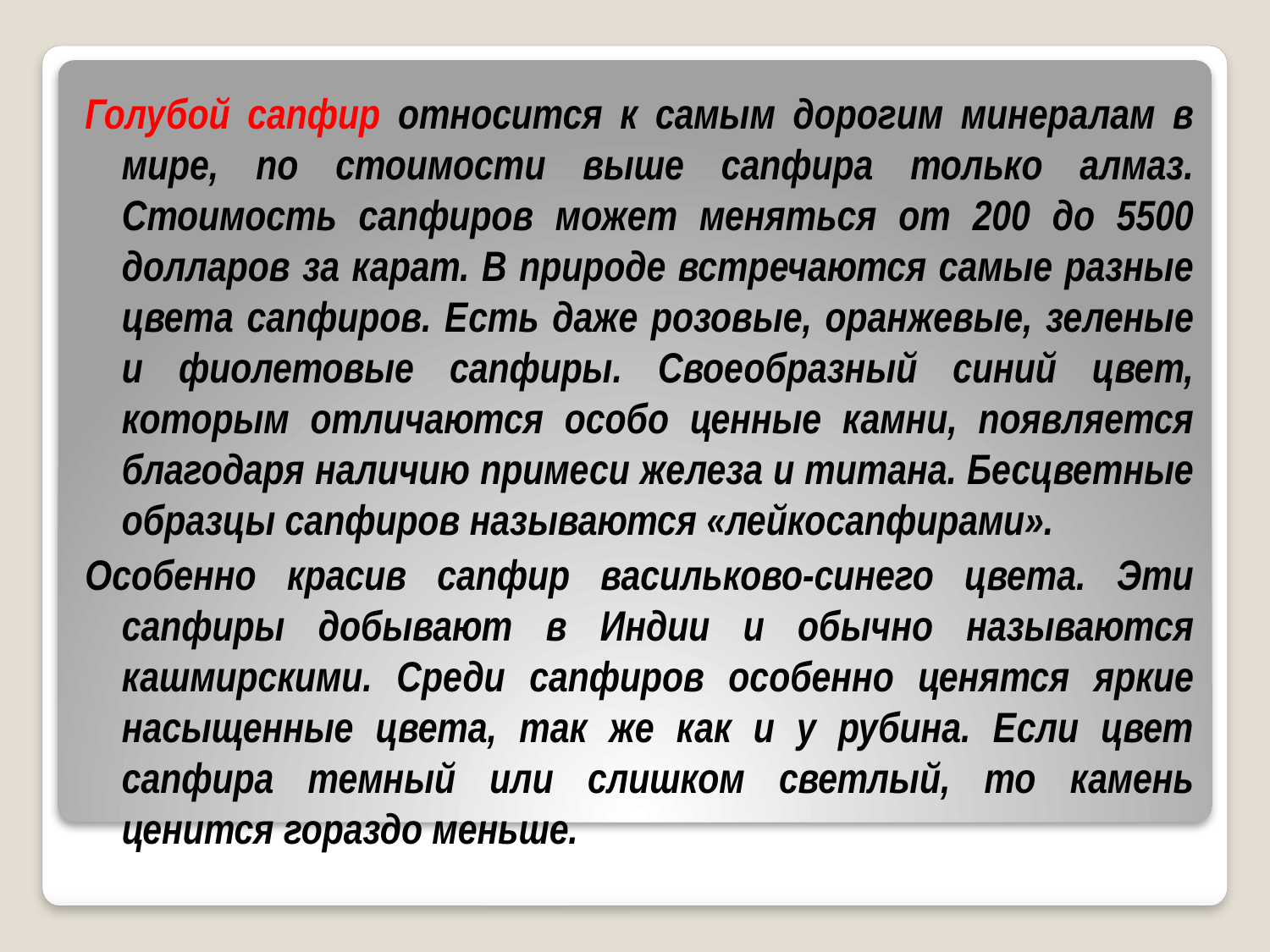

Голубой сапфир относится к самым дорогим минералам в мире, по стоимости выше сапфира только алмаз. Стоимость сапфиров может меняться от 200 до 5500 долларов за карат. В природе встречаются самые разные цвета сапфиров. Есть даже розовые, оранжевые, зеленые и фиолетовые сапфиры. Своеобразный синий цвет, которым отличаются особо ценные камни, появляется благодаря наличию примеси железа и титана. Бесцветные образцы сапфиров называются «лейкосапфирами».
Особенно красив сапфир васильково-синего цвета. Эти сапфиры добывают в Индии и обычно называются кашмирскими. Среди сапфиров особенно ценятся яркие насыщенные цвета, так же как и у рубина. Если цвет сапфира темный или слишком светлый, то камень ценится гораздо меньше.